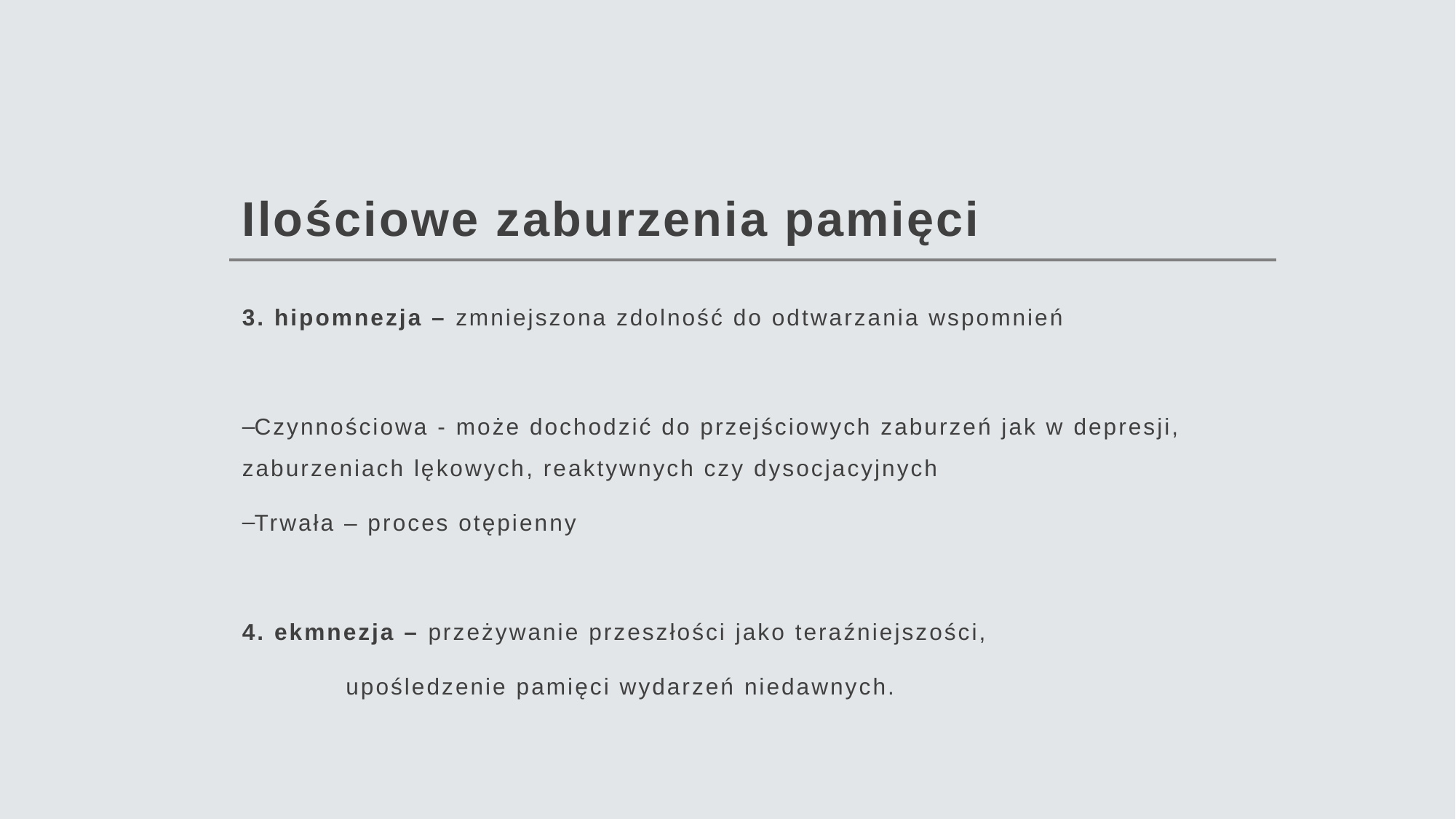

# Ilościowe zaburzenia pamięci
3. hipomnezja – zmniejszona zdolność do odtwarzania wspomnień

Czynnościowa - może dochodzić do przejściowych zaburzeń jak w depresji, zaburzeniach lękowych, reaktywnych czy dysocjacyjnych
Trwała – proces otępienny

4. ekmnezja – przeżywanie przeszłości jako teraźniejszości,
	upośledzenie pamięci wydarzeń niedawnych.